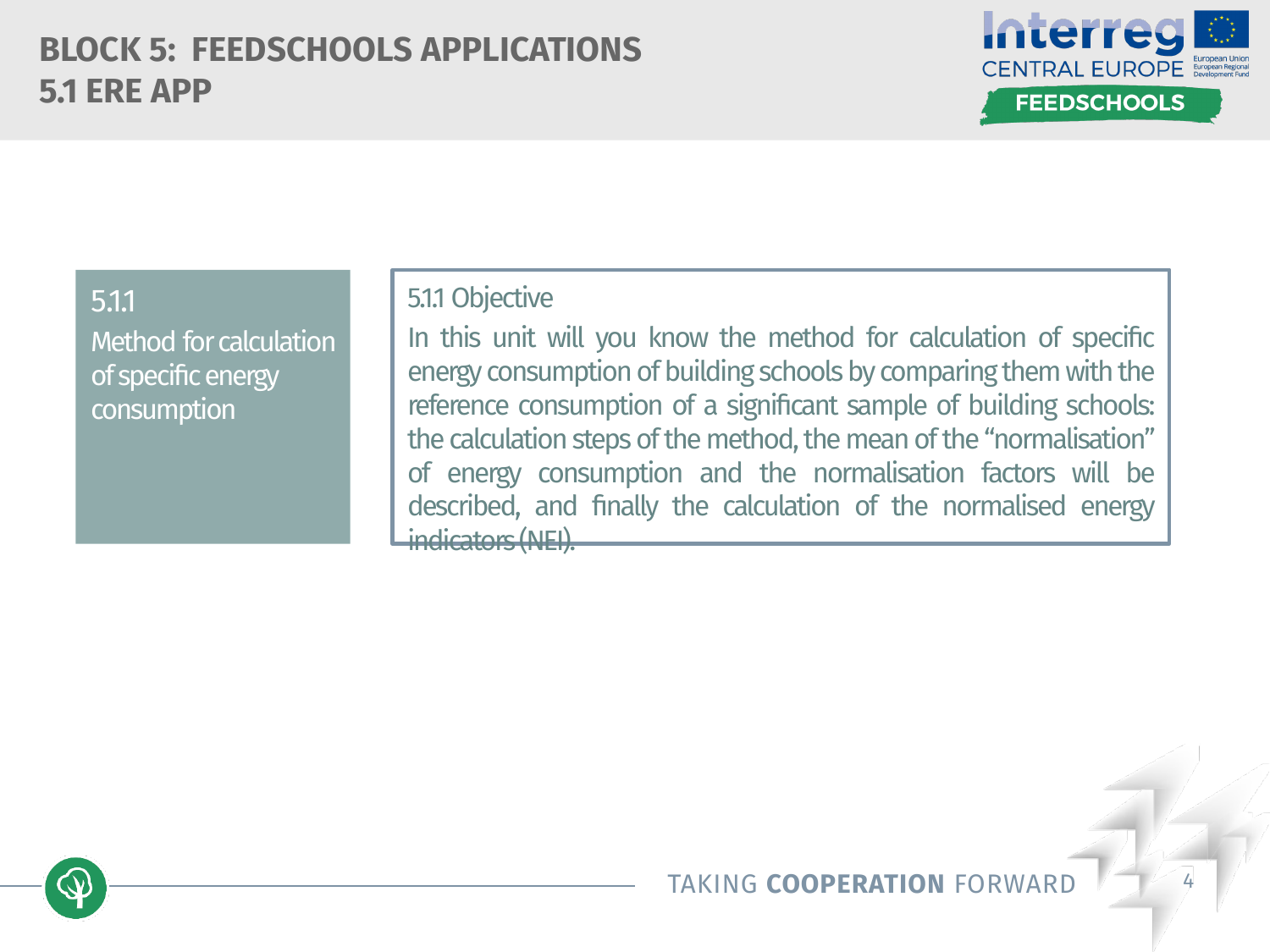

# Block 5:  FEEDSCHOOLS APPLICATIONS 5.1 ERE App
5.1.1
Method for calculation of specific energy consumption

5.1.1 Objective
In this unit will you know the method for calculation of specific energy consumption of building schools by comparing them with the reference consumption of a significant sample of building schools: the calculation steps of the method, the mean of the “normalisation” of energy consumption and the normalisation factors will be described, and finally the calculation of the normalised energy indicators (NEI).